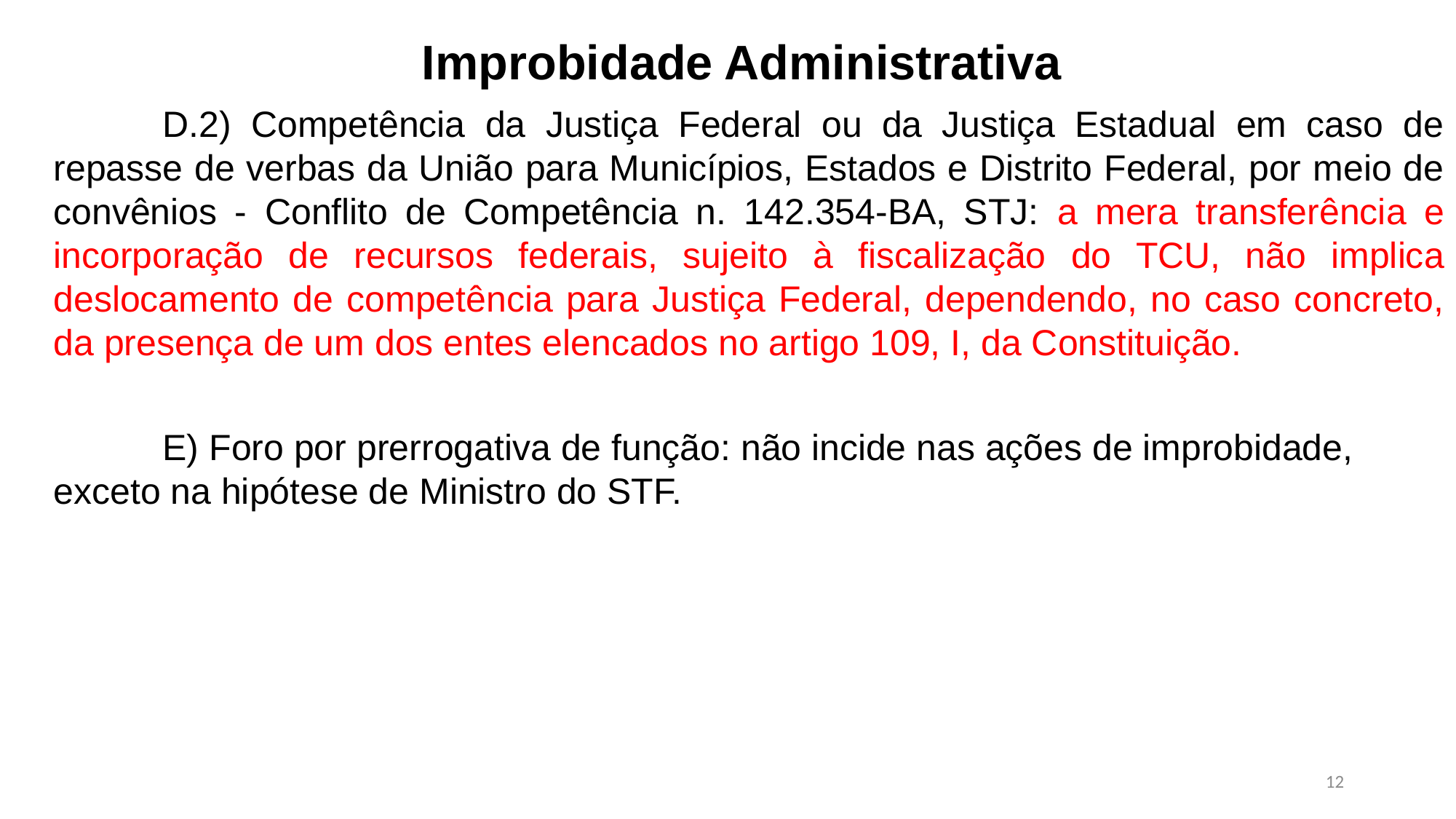

Improbidade Administrativa
	D.2) Competência da Justiça Federal ou da Justiça Estadual em caso de repasse de verbas da União para Municípios, Estados e Distrito Federal, por meio de convênios - Conflito de Competência n. 142.354-BA, STJ: a mera transferência e incorporação de recursos federais, sujeito à fiscalização do TCU, não implica deslocamento de competência para Justiça Federal, dependendo, no caso concreto, da presença de um dos entes elencados no artigo 109, I, da Constituição.

	E) Foro por prerrogativa de função: não incide nas ações de improbidade, exceto na hipótese de Ministro do STF.
12